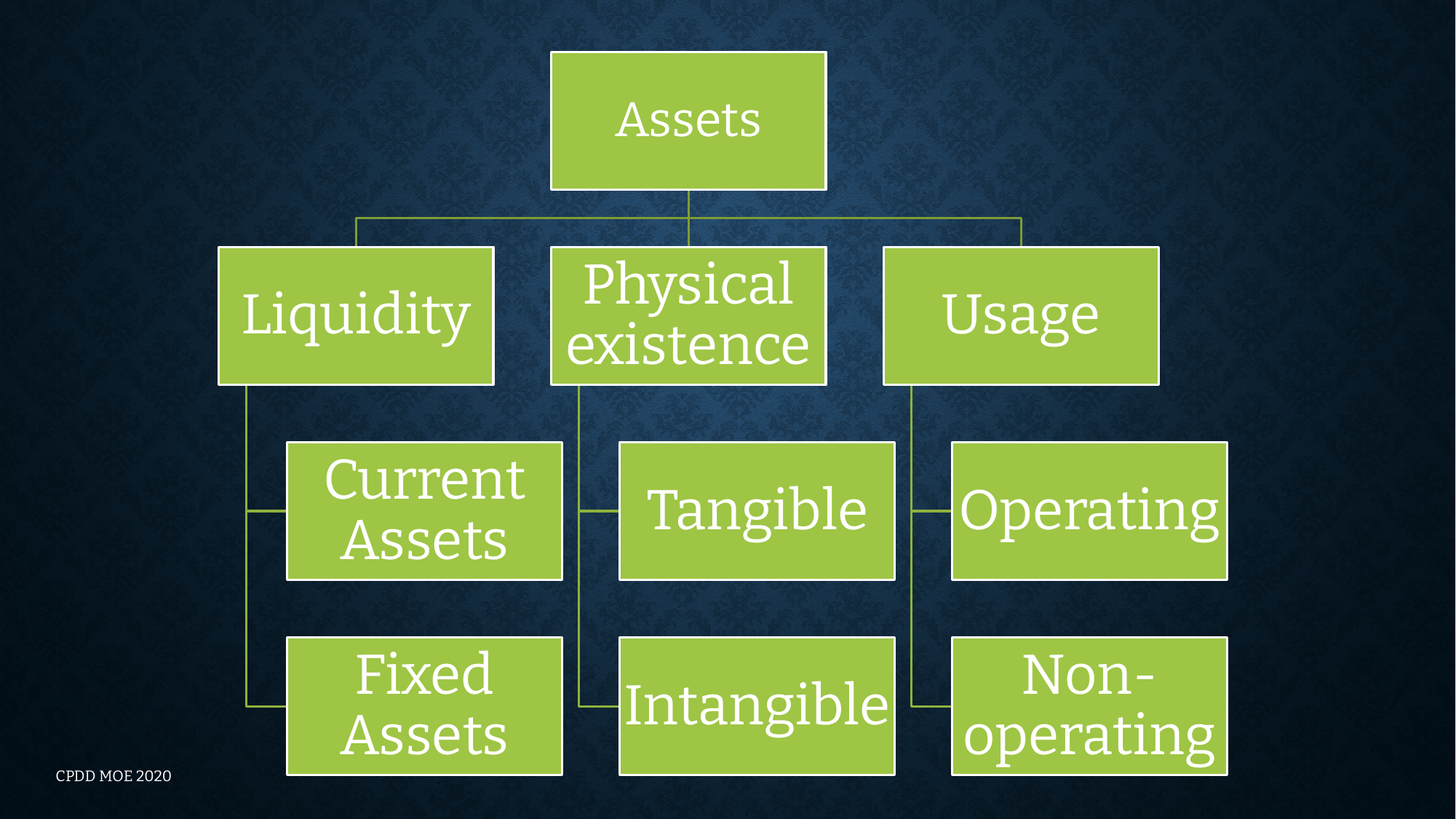

Assets
Liquidity
Current Assets
Fixed Assets
Physical existence
Tangible
Intangible
Usage
Operating
Non-operating
CPDD MOE 2020